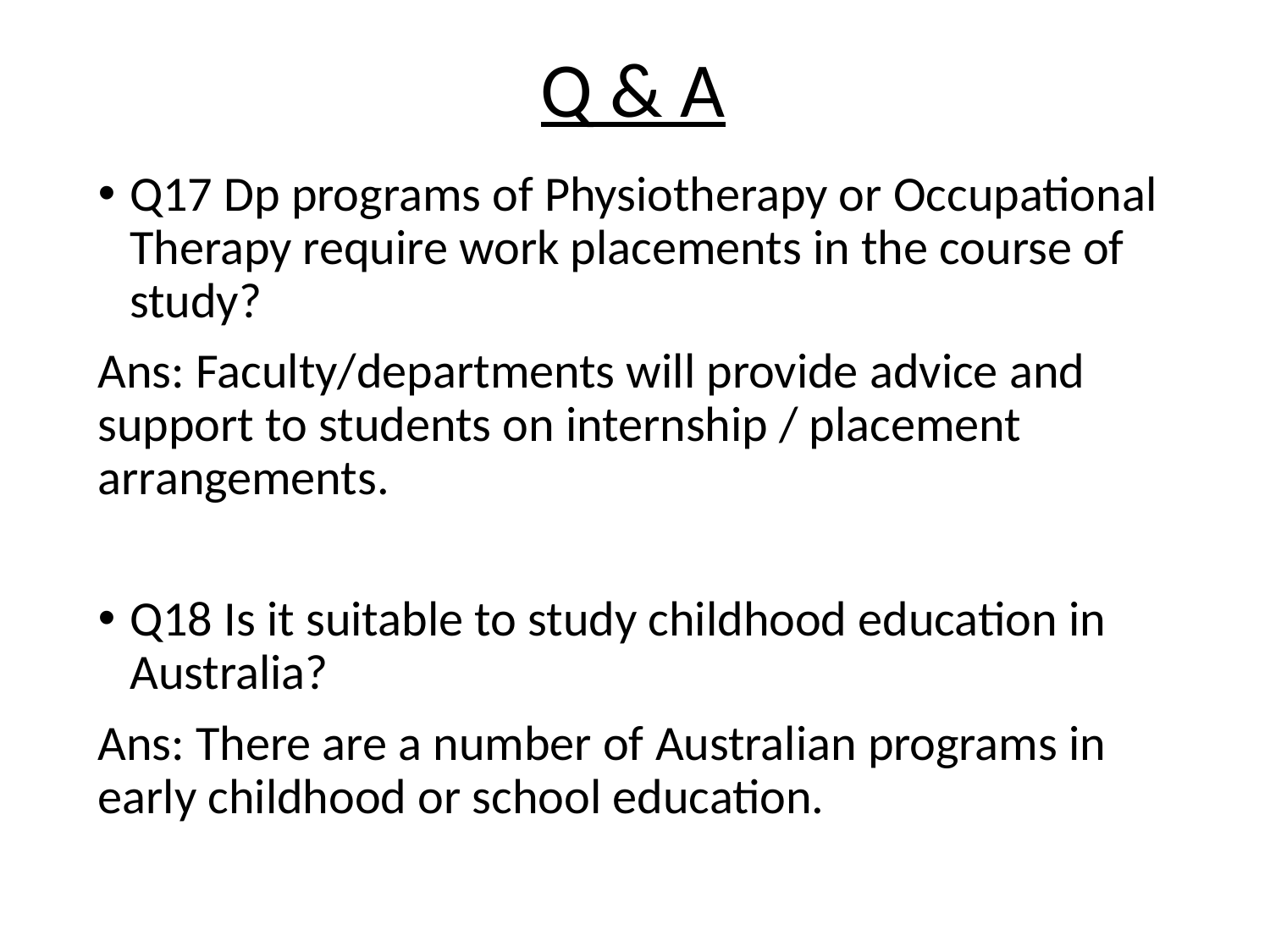

# Q & A
Q17 Dp programs of Physiotherapy or Occupational Therapy require work placements in the course of study?
Ans: Faculty/departments will provide advice and support to students on internship / placement arrangements.

Q18 Is it suitable to study childhood education in Australia?
Ans: There are a number of Australian programs in early childhood or school education.